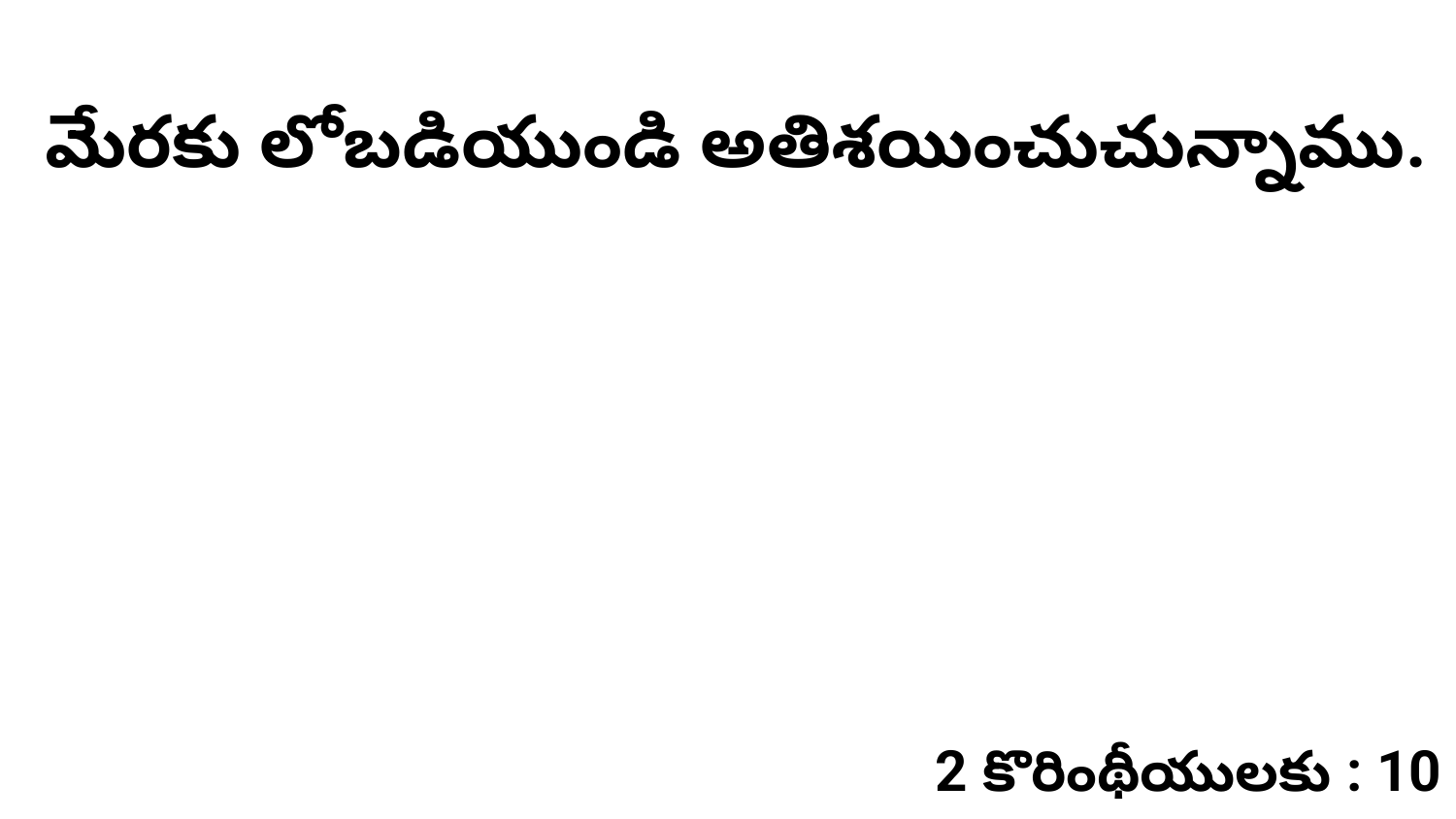

మేరకు లోబడియుండి అతిశయించుచున్నాము.
2 కొరింథీయులకు : 10